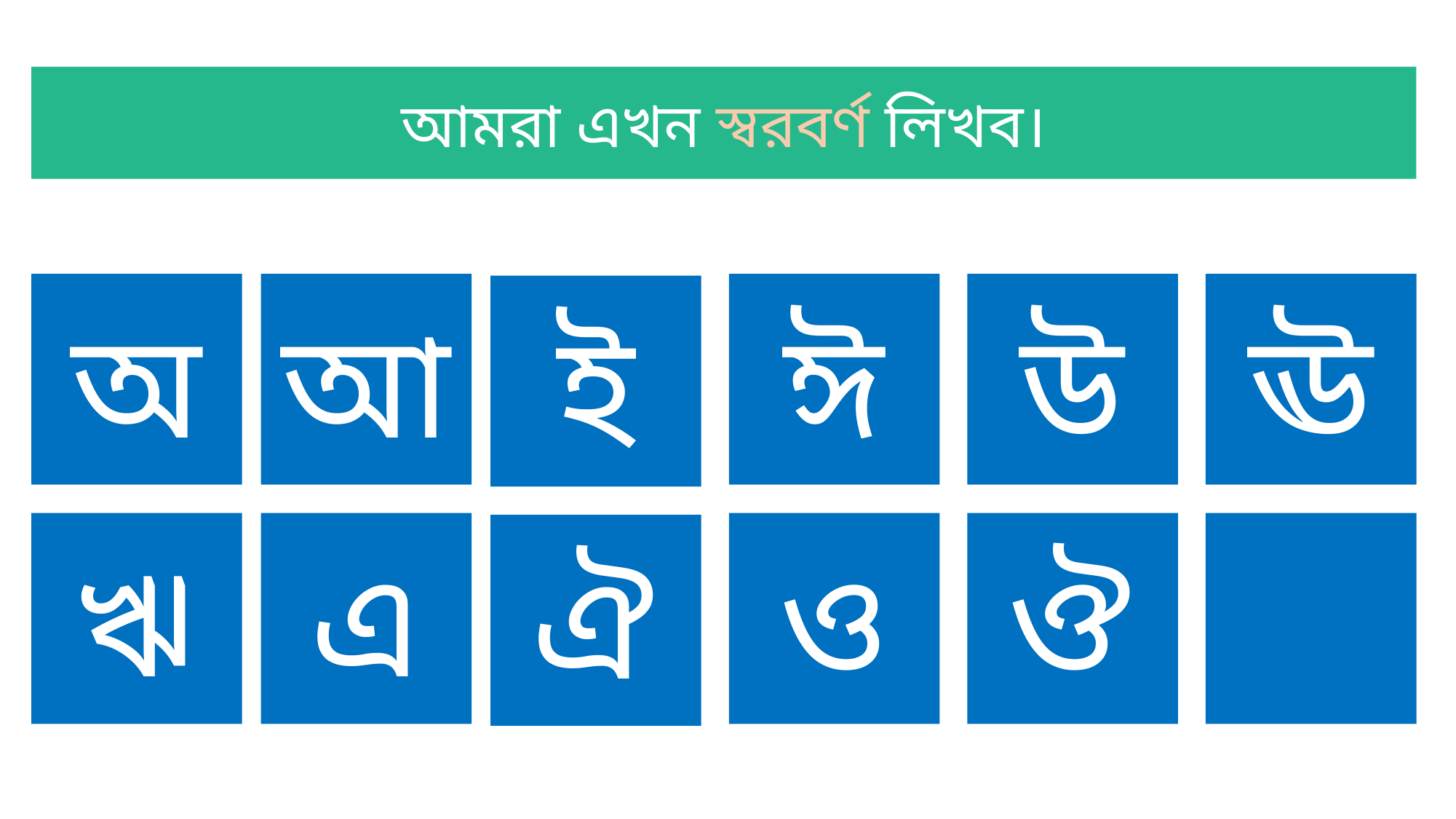

আমরা এখন স্বরবর্ণ লিখব।
ঈ
উ
ঊ
অ
আ
ই
ও
ঔ

ঋ
এ
ঐ